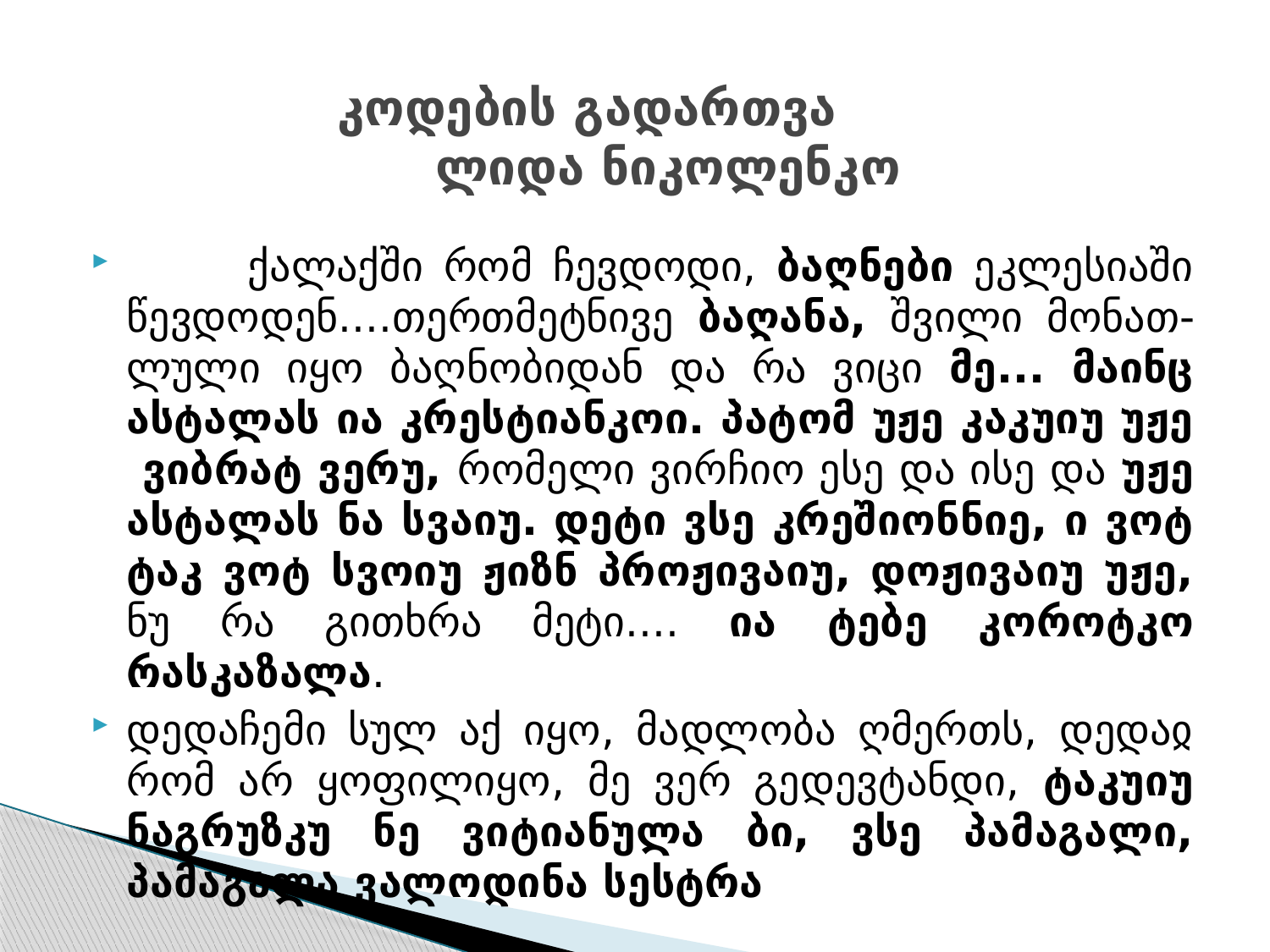

# კოდების გადართვა ლიდა ნიკოლენკო
      ქალაქში რომ ჩევდოდი, ბაღნები ეკლესიაში წევდოდენ....თერთმეტნივე ბაღანა, შვილი მონათ-ლული იყო ბაღნობიდან და რა ვიცი მე... მაინც ასტალას ია კრესტიანკოი. პატომ უჟე კაკუიუ უჟე  ვიბრატ ვერუ, რომელი ვირჩიო ესე და ისე და უჟე ასტალას ნა სვაიუ. დეტი ვსე კრეშიონნიე, ი ვოტ ტაკ ვოტ სვოიუ ჟიზნ პროჟივაიუ, დოჟივაიუ უჟე, ნუ რა გითხრა მეტი.... ია ტებე კოროტკო რასკაზალა.
დედაჩემი სულ აქ იყო, მადლობა ღმერთს, დედაჲ რომ არ ყოფილიყო, მე ვერ გედევტანდი, ტაკუიუ ნაგრუზკუ ნე ვიტიანულა ბი, ვსე პამაგალი, პამაგალა ვალოდინა სესტრა